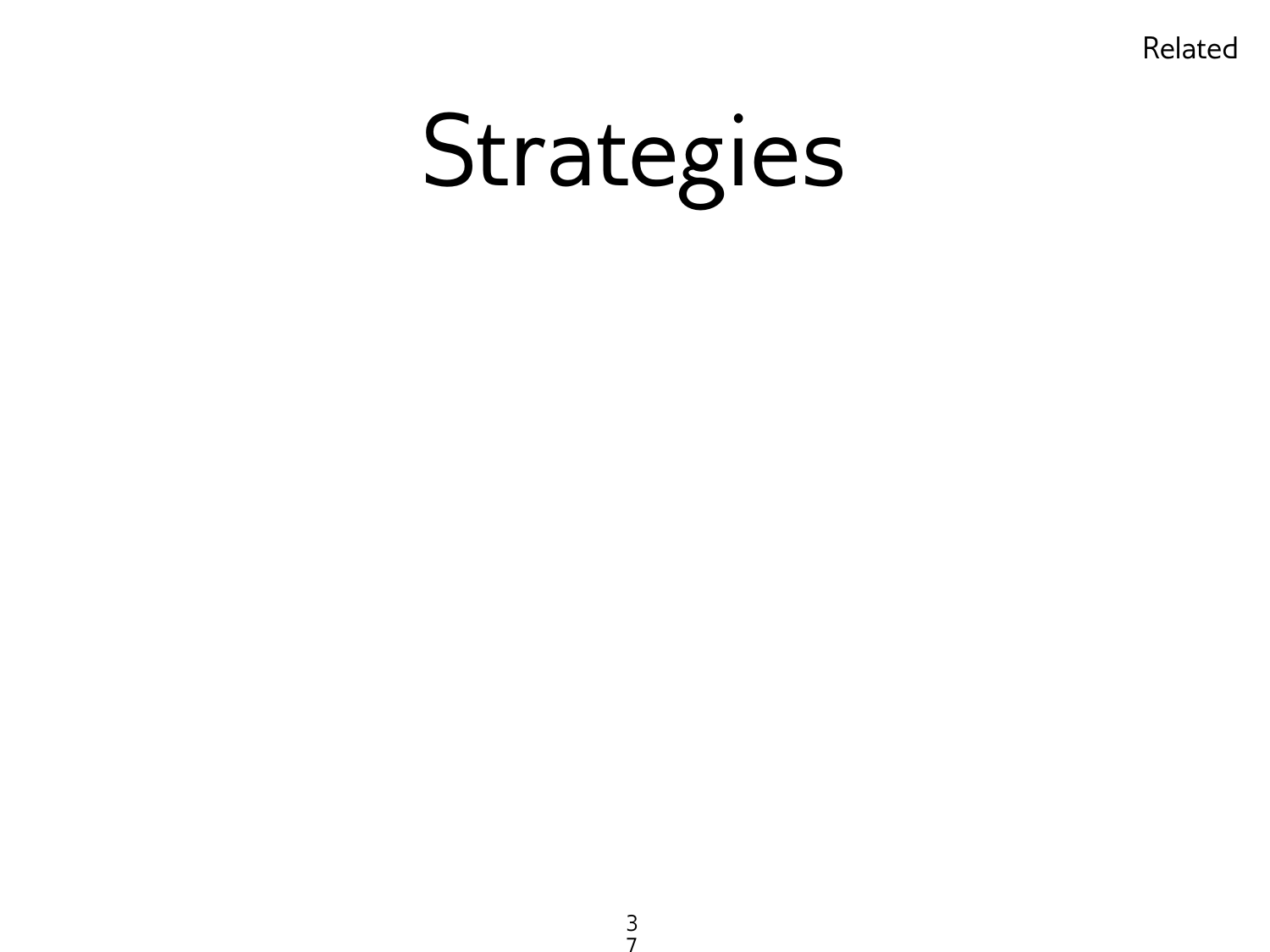

Related
# Strategies
A strategy is a set of functions, one for each potential move.
37